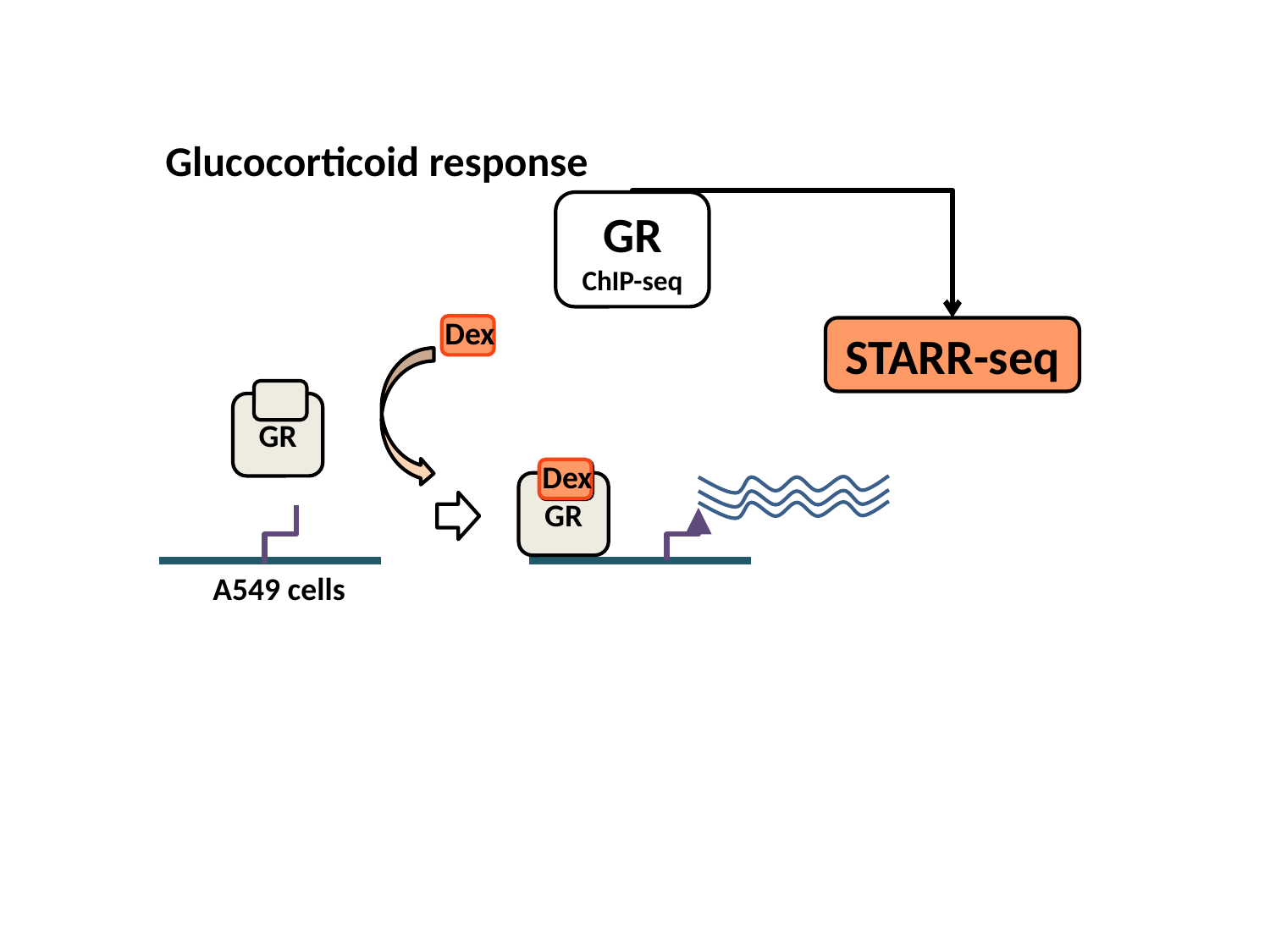

Glucocorticoid response
GR
ChIP-seq
Dex

STARR-seq

GR
Dex

GR

A549 cells